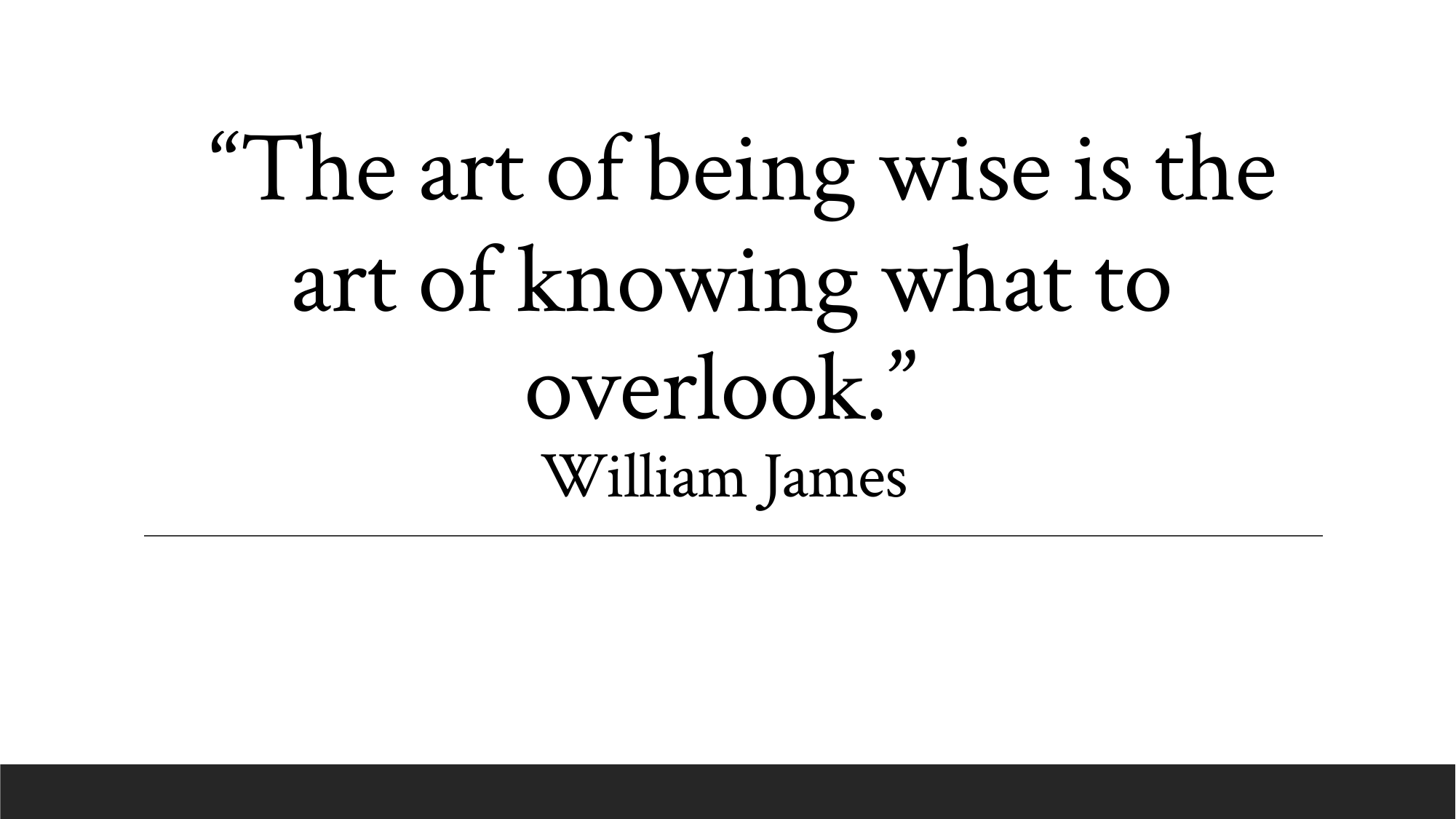

# “The art of being wise is the art of knowing what to overlook.” William James